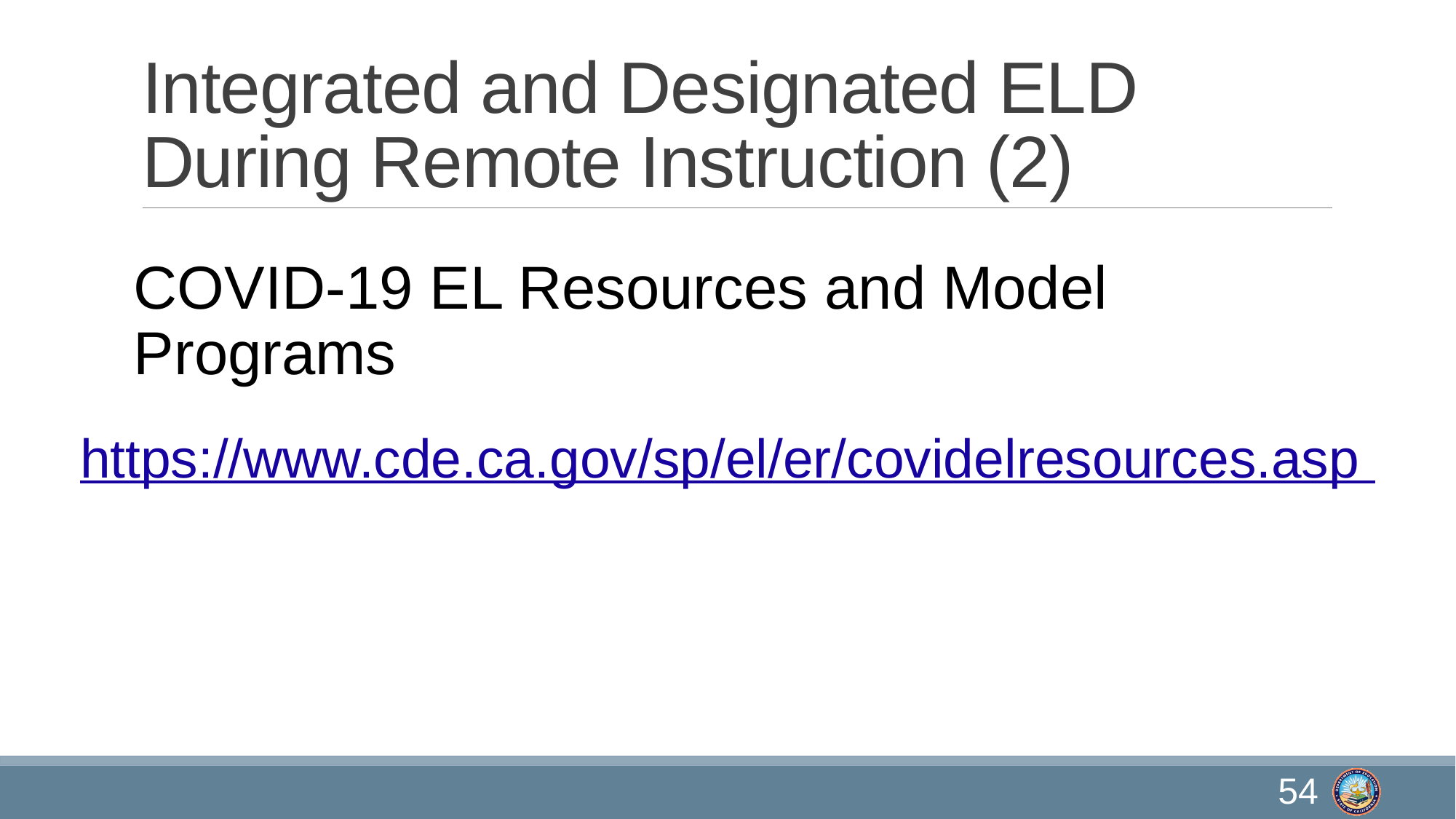

# Integrated and Designated ELD During Remote Instruction (2)
COVID-19 EL Resources and Model Programs
https://www.cde.ca.gov/sp/el/er/covidelresources.asp

54